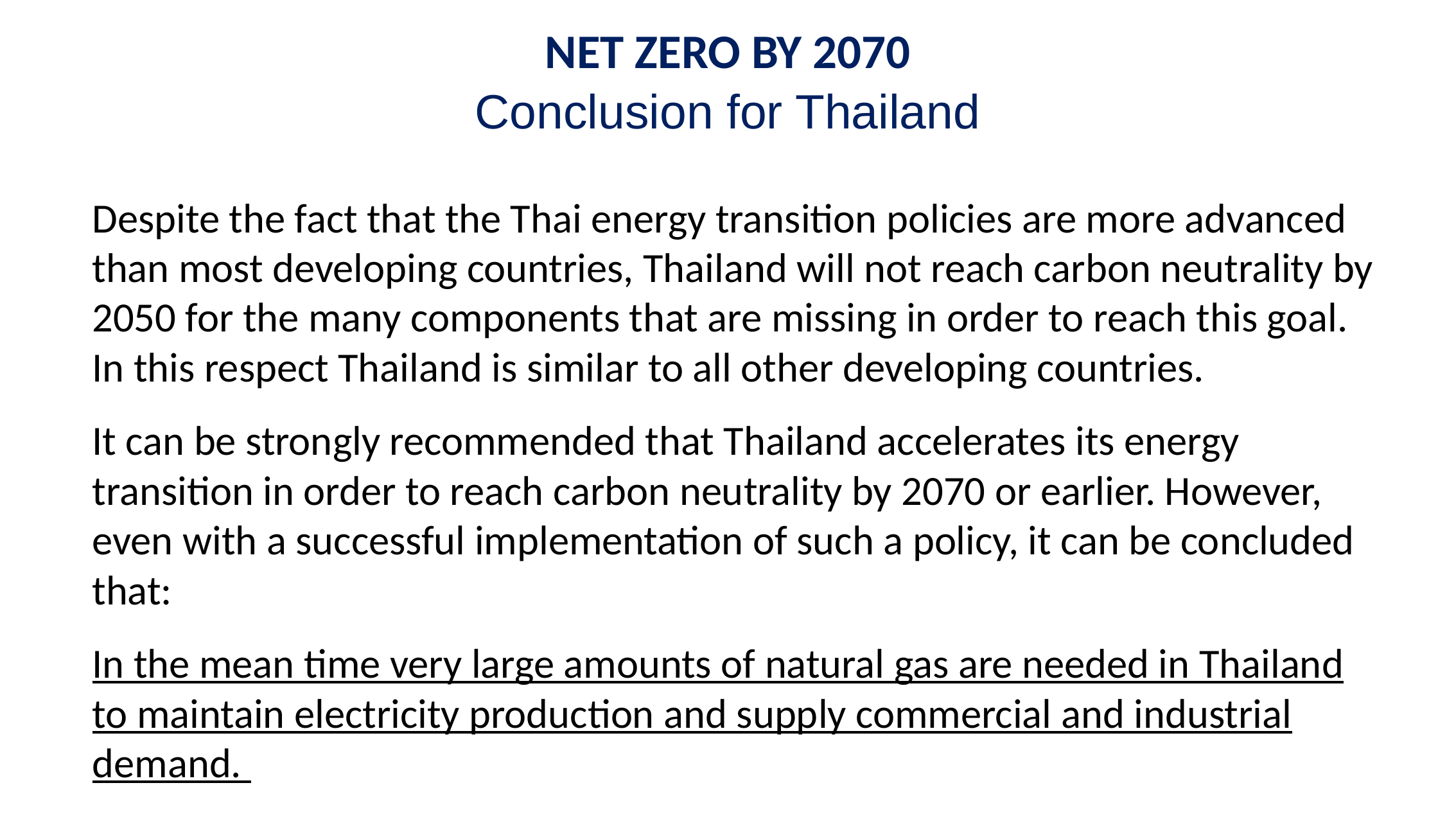

NET ZERO BY 2070
Conclusion for Thailand
Despite the fact that the Thai energy transition policies are more advanced than most developing countries, Thailand will not reach carbon neutrality by 2050 for the many components that are missing in order to reach this goal.  In this respect Thailand is similar to all other developing countries.
It can be strongly recommended that Thailand accelerates its energy transition in order to reach carbon neutrality by 2070 or earlier. However, even with a successful implementation of such a policy, it can be concluded that:
In the mean time very large amounts of natural gas are needed in Thailand to maintain electricity production and supply commercial and industrial demand.
19